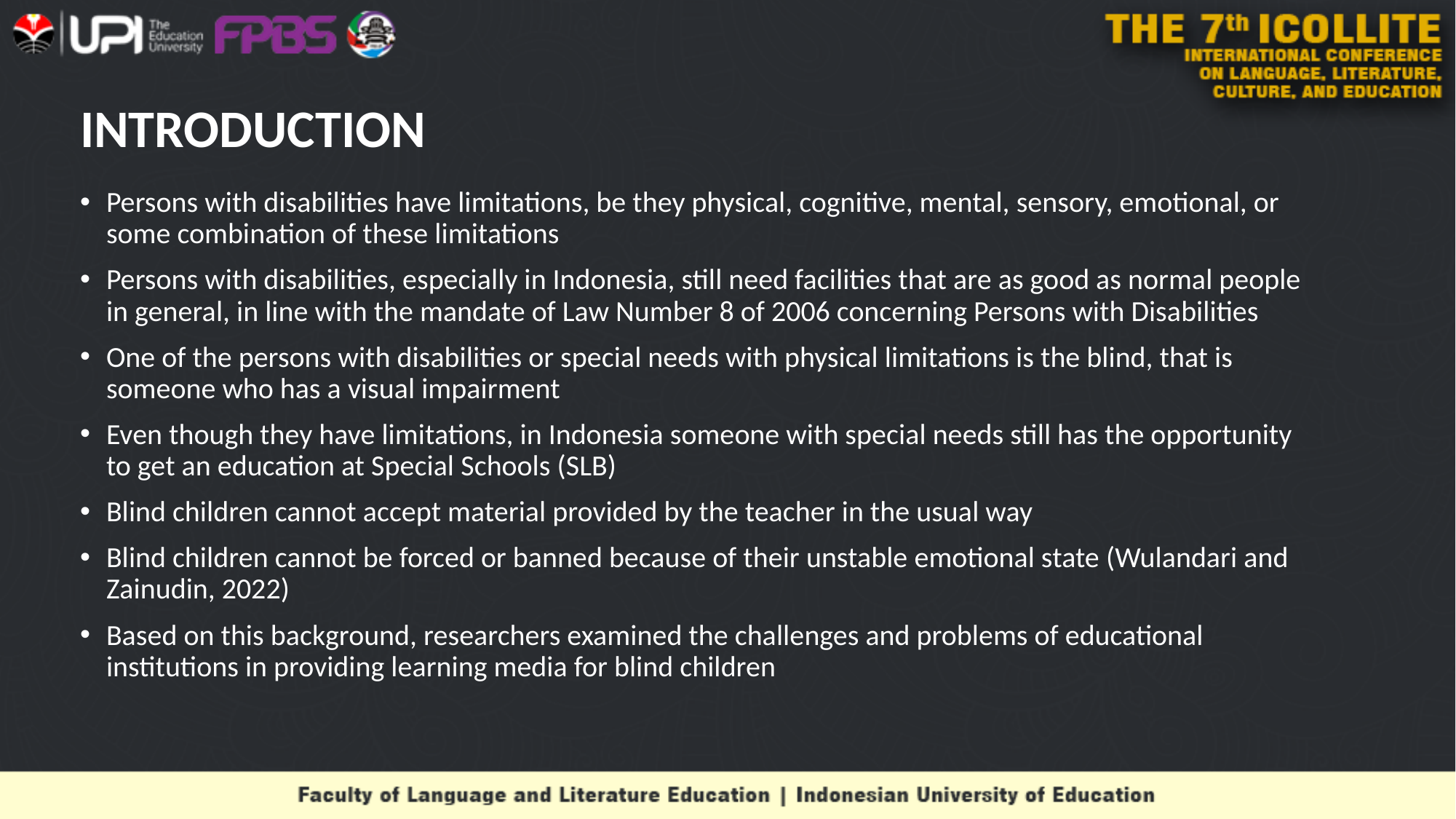

# INTRODUCTION
Persons with disabilities have limitations, be they physical, cognitive, mental, sensory, emotional, or some combination of these limitations
Persons with disabilities, especially in Indonesia, still need facilities that are as good as normal people in general, in line with the mandate of Law Number 8 of 2006 concerning Persons with Disabilities
One of the persons with disabilities or special needs with physical limitations is the blind, that is someone who has a visual impairment
Even though they have limitations, in Indonesia someone with special needs still has the opportunity to get an education at Special Schools (SLB)
Blind children cannot accept material provided by the teacher in the usual way
Blind children cannot be forced or banned because of their unstable emotional state (Wulandari and Zainudin, 2022)
Based on this background, researchers examined the challenges and problems of educational institutions in providing learning media for blind children